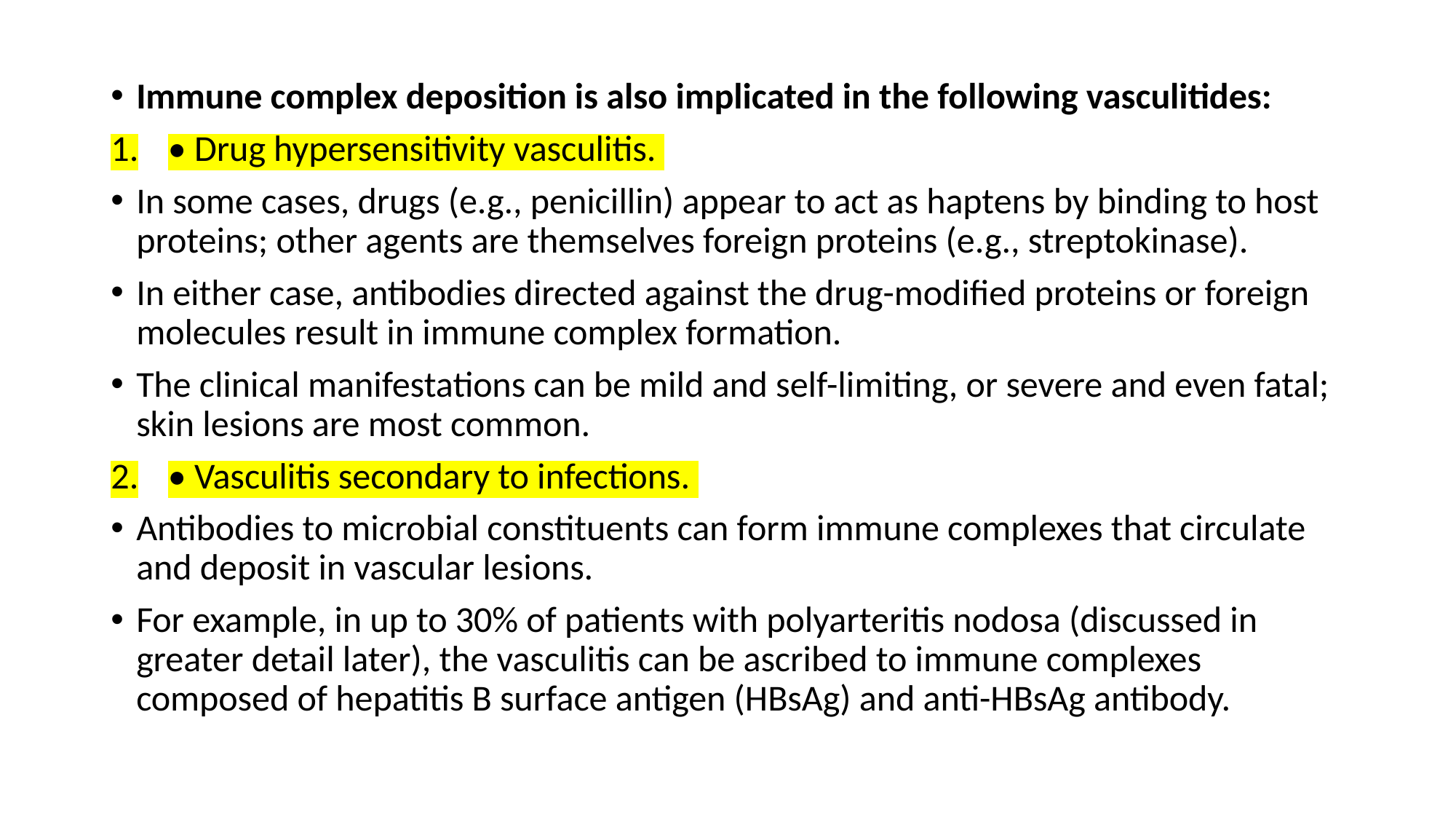

Immune complex deposition is also implicated in the following vasculitides:
• Drug hypersensitivity vasculitis.
In some cases, drugs (e.g., penicillin) appear to act as haptens by binding to host proteins; other agents are themselves foreign proteins (e.g., streptokinase).
In either case, antibodies directed against the drug-modified proteins or foreign molecules result in immune complex formation.
The clinical manifestations can be mild and self-limiting, or severe and even fatal; skin lesions are most common.
• Vasculitis secondary to infections.
Antibodies to microbial constituents can form immune complexes that circulate and deposit in vascular lesions.
For example, in up to 30% of patients with polyarteritis nodosa (discussed in greater detail later), the vasculitis can be ascribed to immune complexes composed of hepatitis B surface antigen (HBsAg) and anti-HBsAg antibody.